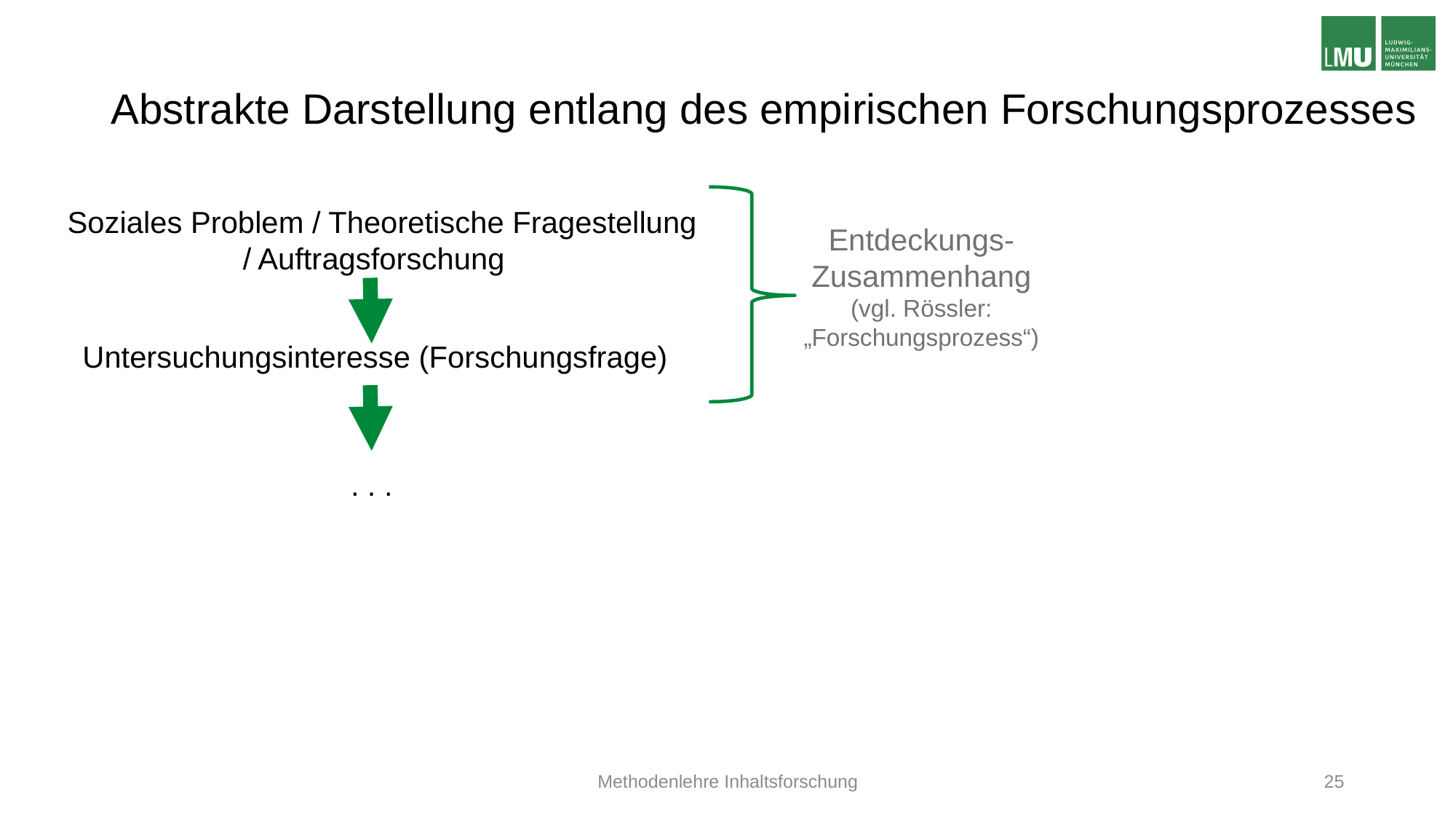

# Abstrakte Darstellung entlang des empirischen Forschungsprozesses

 Soziales Problem / Theoretische Fragestellung / Auftragsforschung
Entdeckungs-
Zusammenhang
(vgl. Rössler:
„Forschungsprozess“)
Untersuchungsinteresse (Forschungsfrage)
. . .
Methodenlehre Inhaltsforschung
25